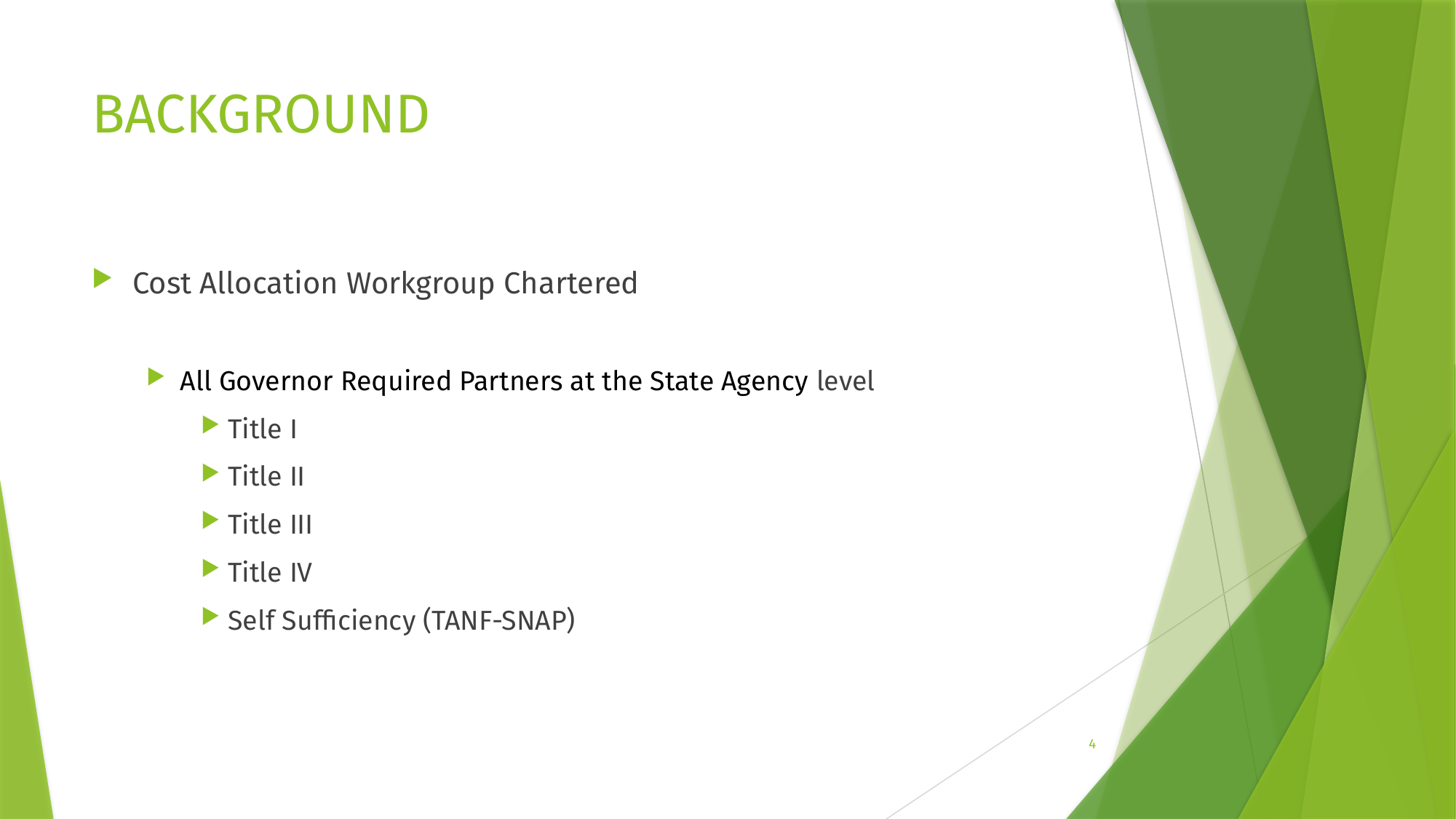

# BACKGROUND
Cost Allocation Workgroup Chartered

All Governor Required Partners at the State Agency level
Title I
Title II
Title III
Title IV
Self Sufficiency (TANF-SNAP)
4